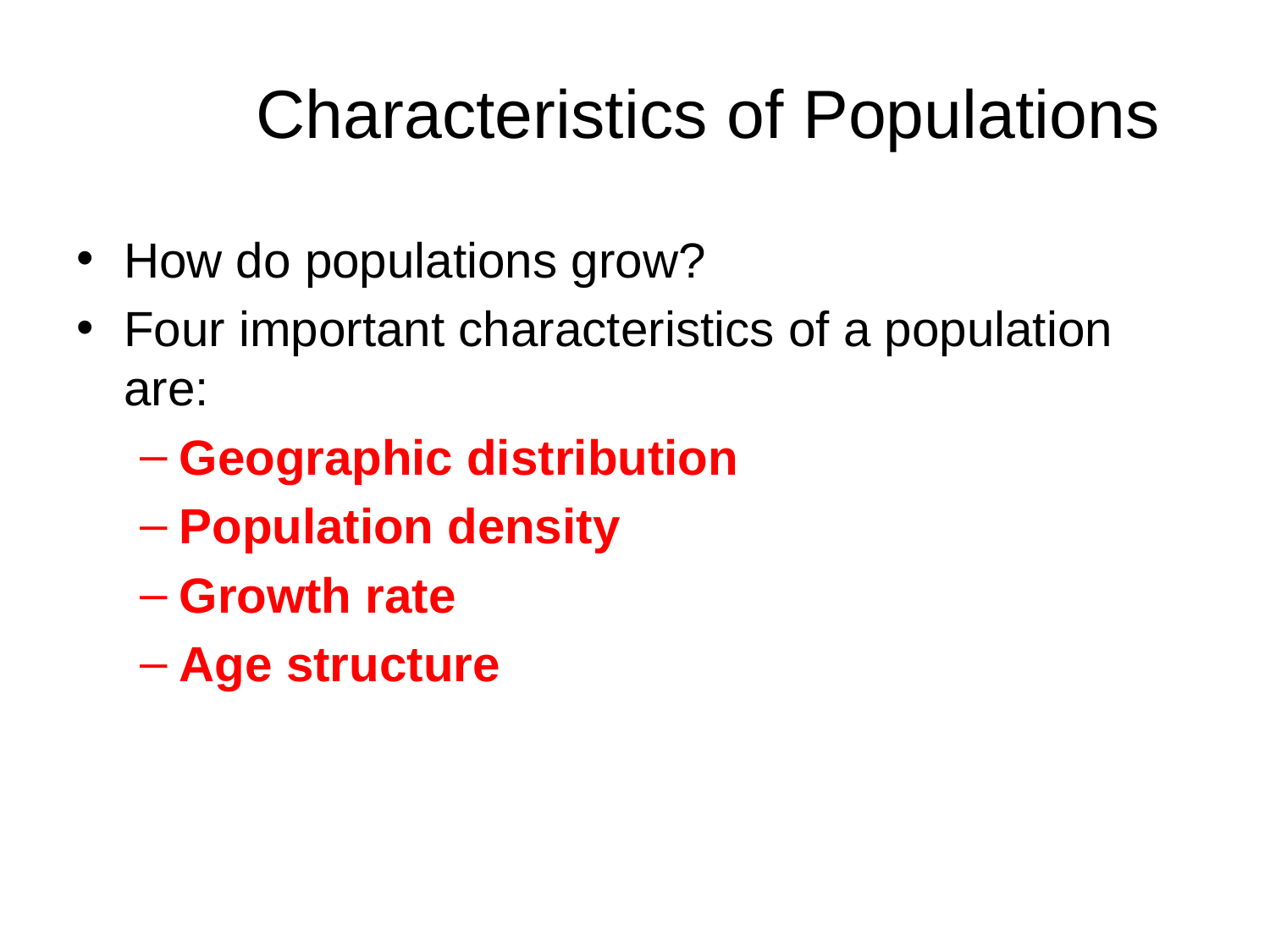

# Characteristics of Populations
How do populations grow?
Four important characteristics of a population are:
Geographic distribution
Population density
Growth rate
Age structure